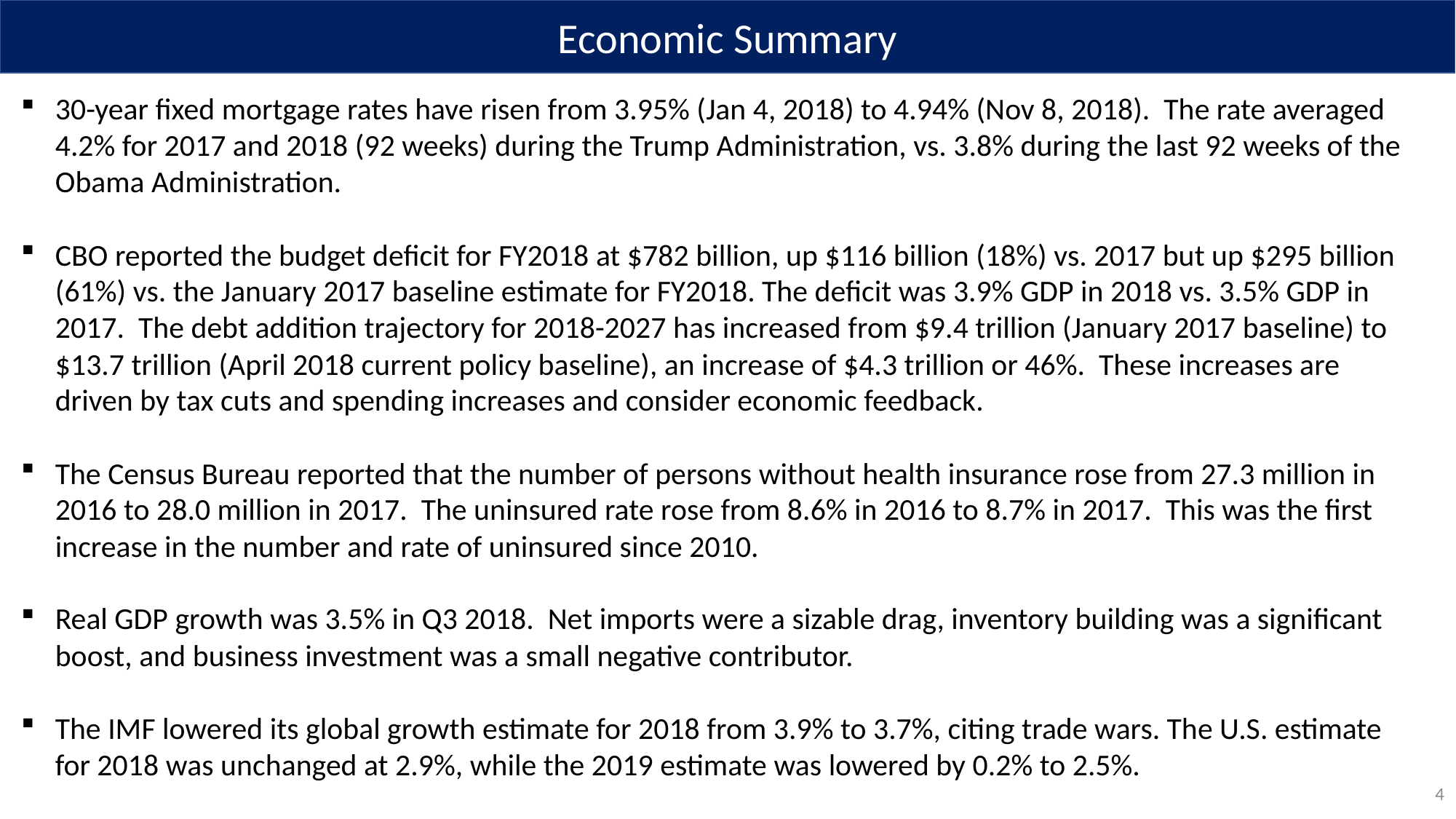

Economic Summary
30-year fixed mortgage rates have risen from 3.95% (Jan 4, 2018) to 4.94% (Nov 8, 2018).  The rate averaged 4.2% for 2017 and 2018 (92 weeks) during the Trump Administration, vs. 3.8% during the last 92 weeks of the Obama Administration.

CBO reported the budget deficit for FY2018 at $782 billion, up $116 billion (18%) vs. 2017 but up $295 billion (61%) vs. the January 2017 baseline estimate for FY2018. The deficit was 3.9% GDP in 2018 vs. 3.5% GDP in 2017.  The debt addition trajectory for 2018-2027 has increased from $9.4 trillion (January 2017 baseline) to $13.7 trillion (April 2018 current policy baseline), an increase of $4.3 trillion or 46%.  These increases are driven by tax cuts and spending increases and consider economic feedback.

The Census Bureau reported that the number of persons without health insurance rose from 27.3 million in 2016 to 28.0 million in 2017.  The uninsured rate rose from 8.6% in 2016 to 8.7% in 2017.  This was the first increase in the number and rate of uninsured since 2010.

Real GDP growth was 3.5% in Q3 2018.  Net imports were a sizable drag, inventory building was a significant boost, and business investment was a small negative contributor.

The IMF lowered its global growth estimate for 2018 from 3.9% to 3.7%, citing trade wars. The U.S. estimate for 2018 was unchanged at 2.9%, while the 2019 estimate was lowered by 0.2% to 2.5%.
4